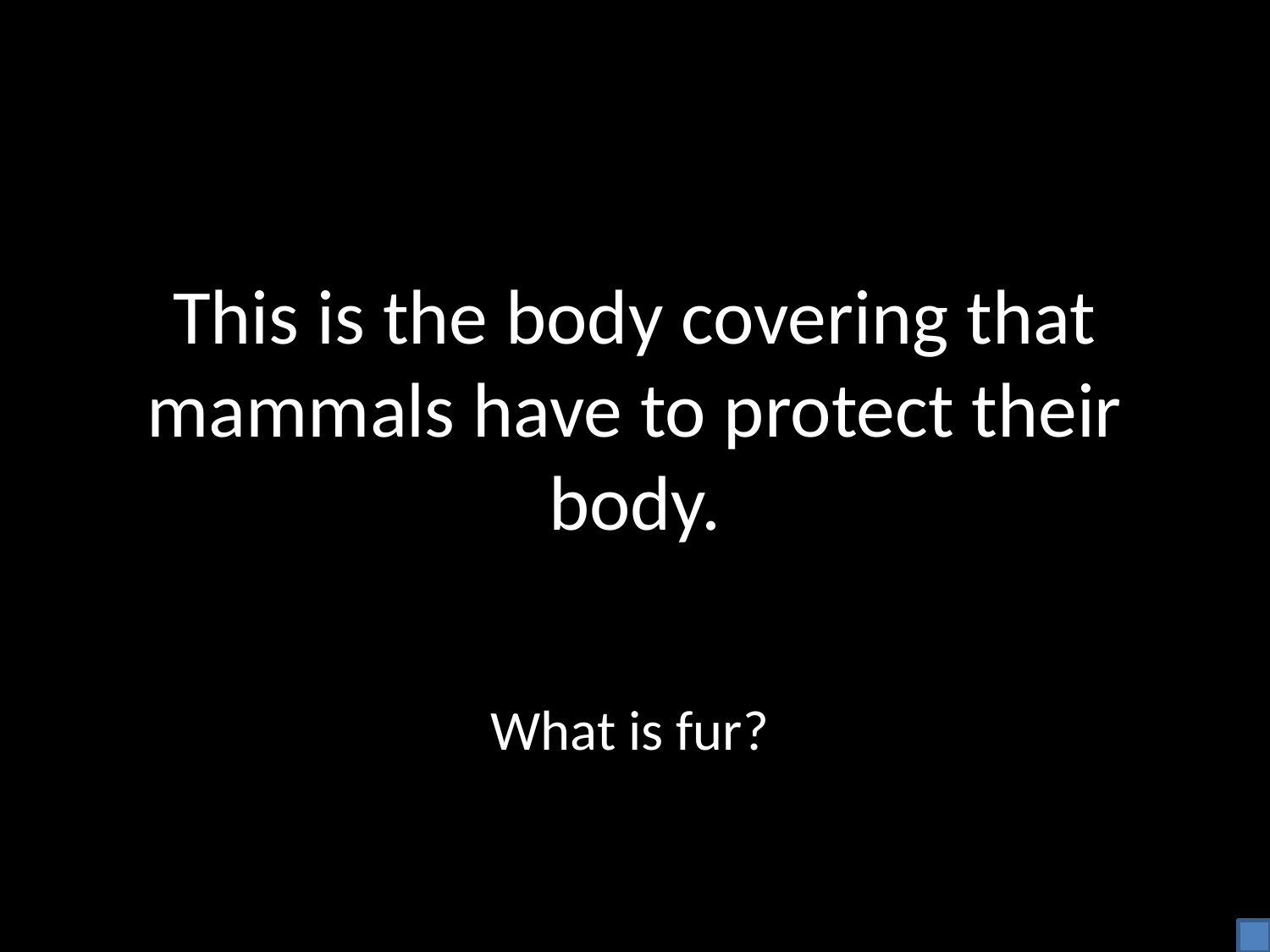

# This is the body covering that mammals have to protect their body.
What is fur?